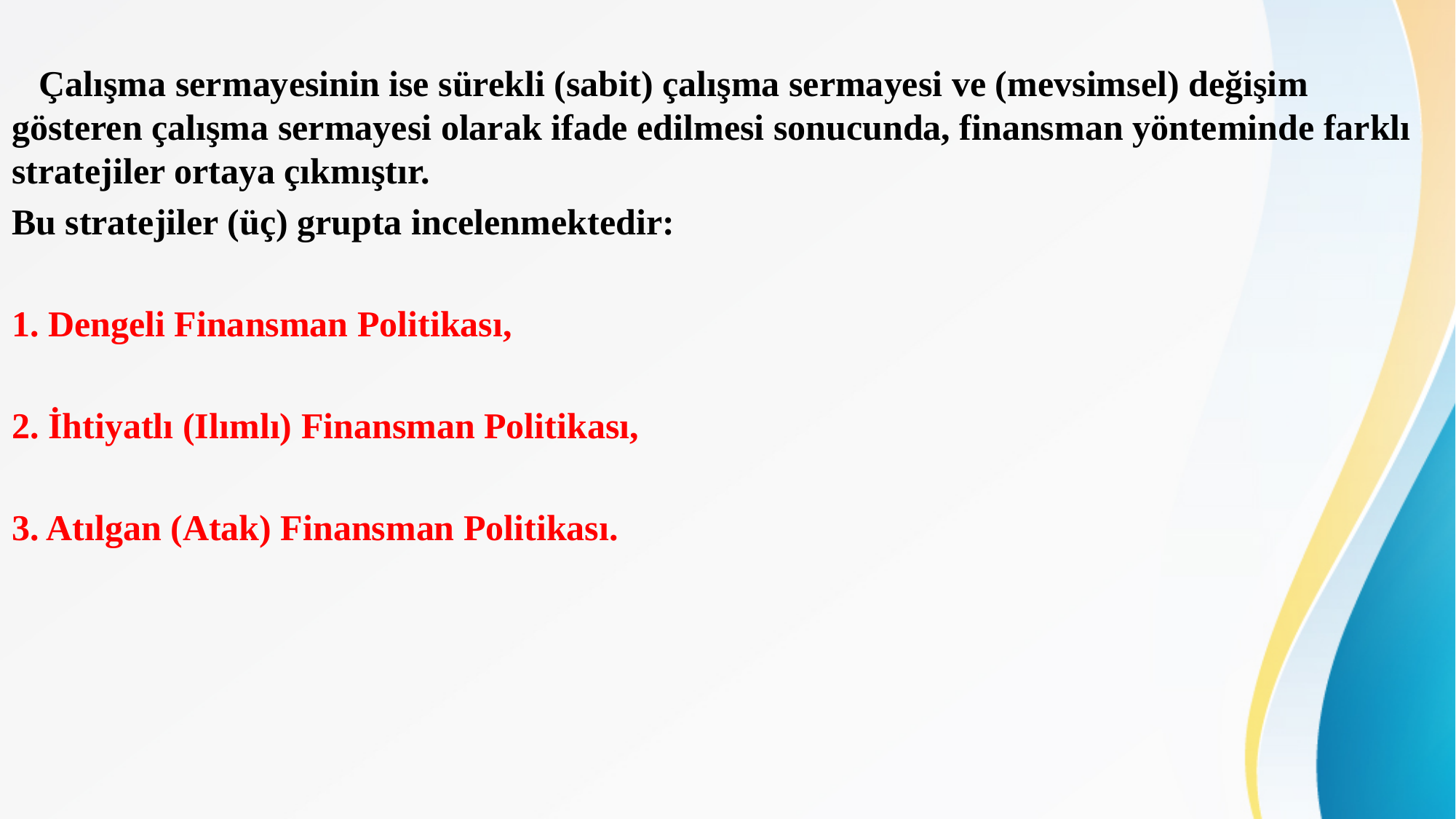

Çalışma sermayesinin ise sürekli (sabit) çalışma sermayesi ve (mevsimsel) değişim gösteren çalışma sermayesi olarak ifade edilmesi sonucunda, finansman yönteminde farklı stratejiler ortaya çıkmıştır.
Bu stratejiler (üç) grupta incelenmektedir:

1. Dengeli Finansman Politikası,

2. İhtiyatlı (Ilımlı) Finansman Politikası,

3. Atılgan (Atak) Finansman Politikası.